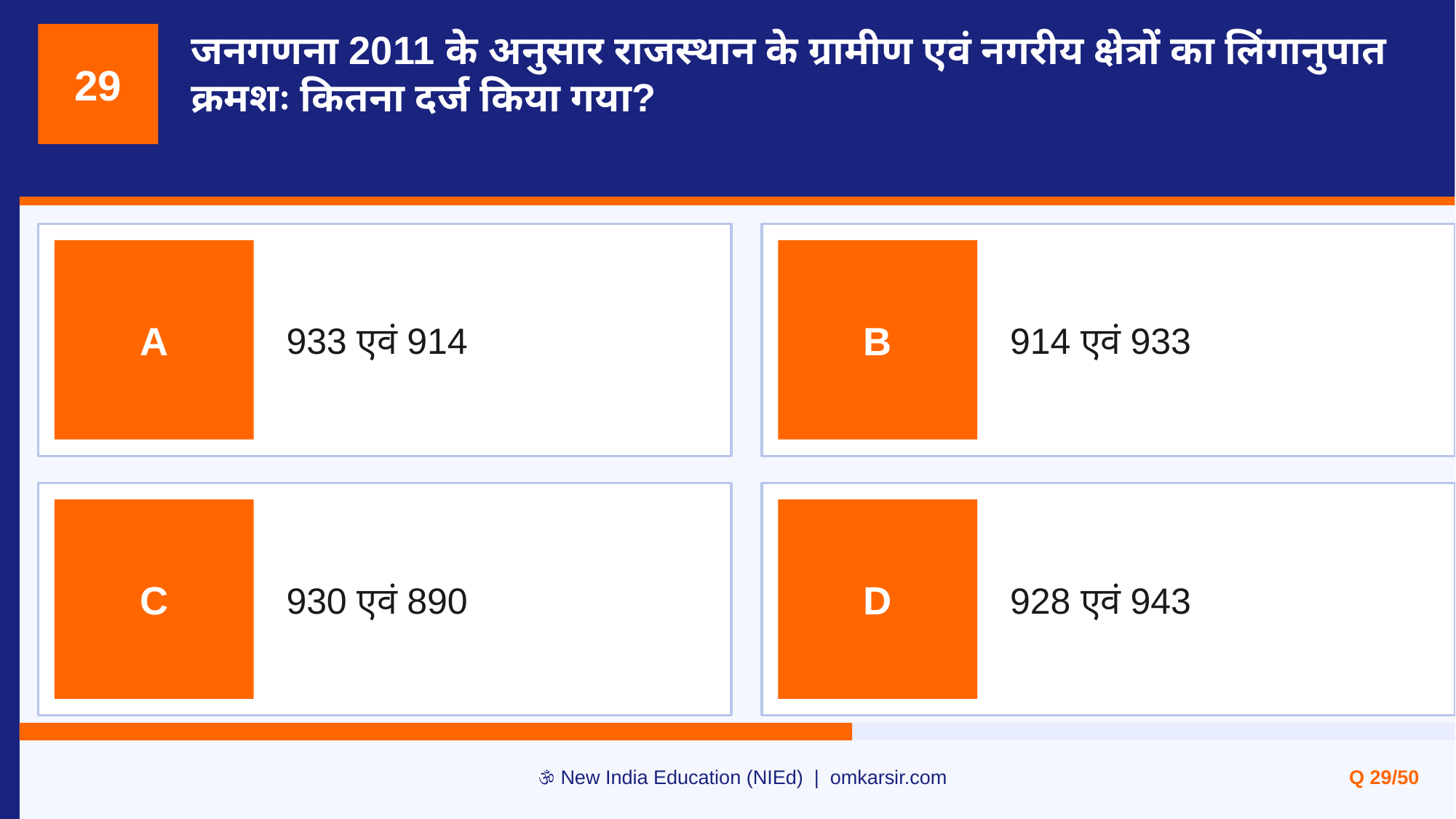

जनगणना 2011 के अनुसार राजस्थान के ग्रामीण एवं नगरीय क्षेत्रों का लिंगानुपात क्रमशः कितना दर्ज किया गया?
29

933 एवं 914
914 एवं 933
A
B

930 एवं 890
928 एवं 943
C
D

🕉️ New India Education (NIEd)  |  omkarsir.com
Q 29/50